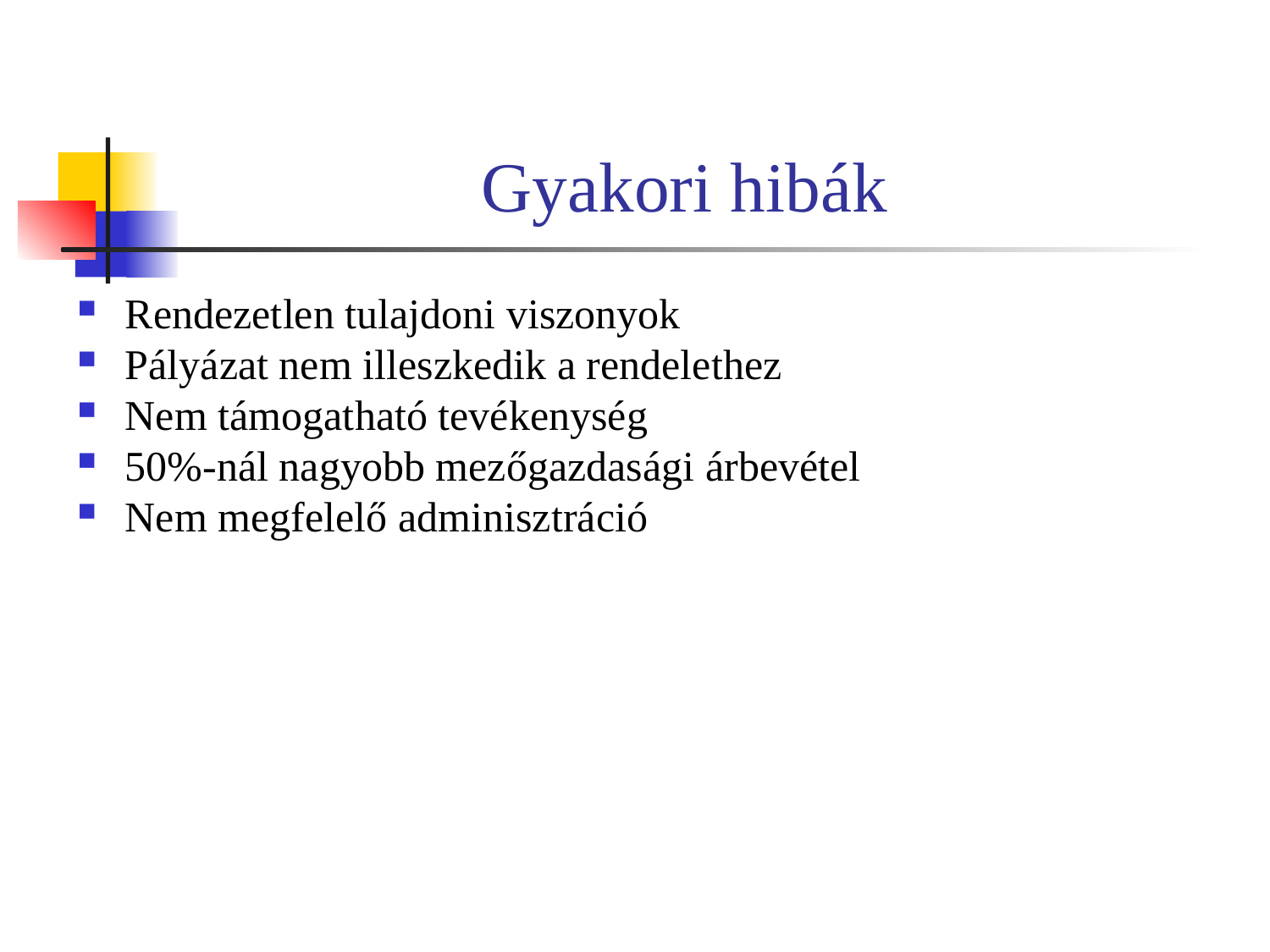

# Gyakori hibák
Rendezetlen tulajdoni viszonyok
Pályázat nem illeszkedik a rendelethez
Nem támogatható tevékenység
50%-nál nagyobb mezőgazdasági árbevétel
Nem megfelelő adminisztráció